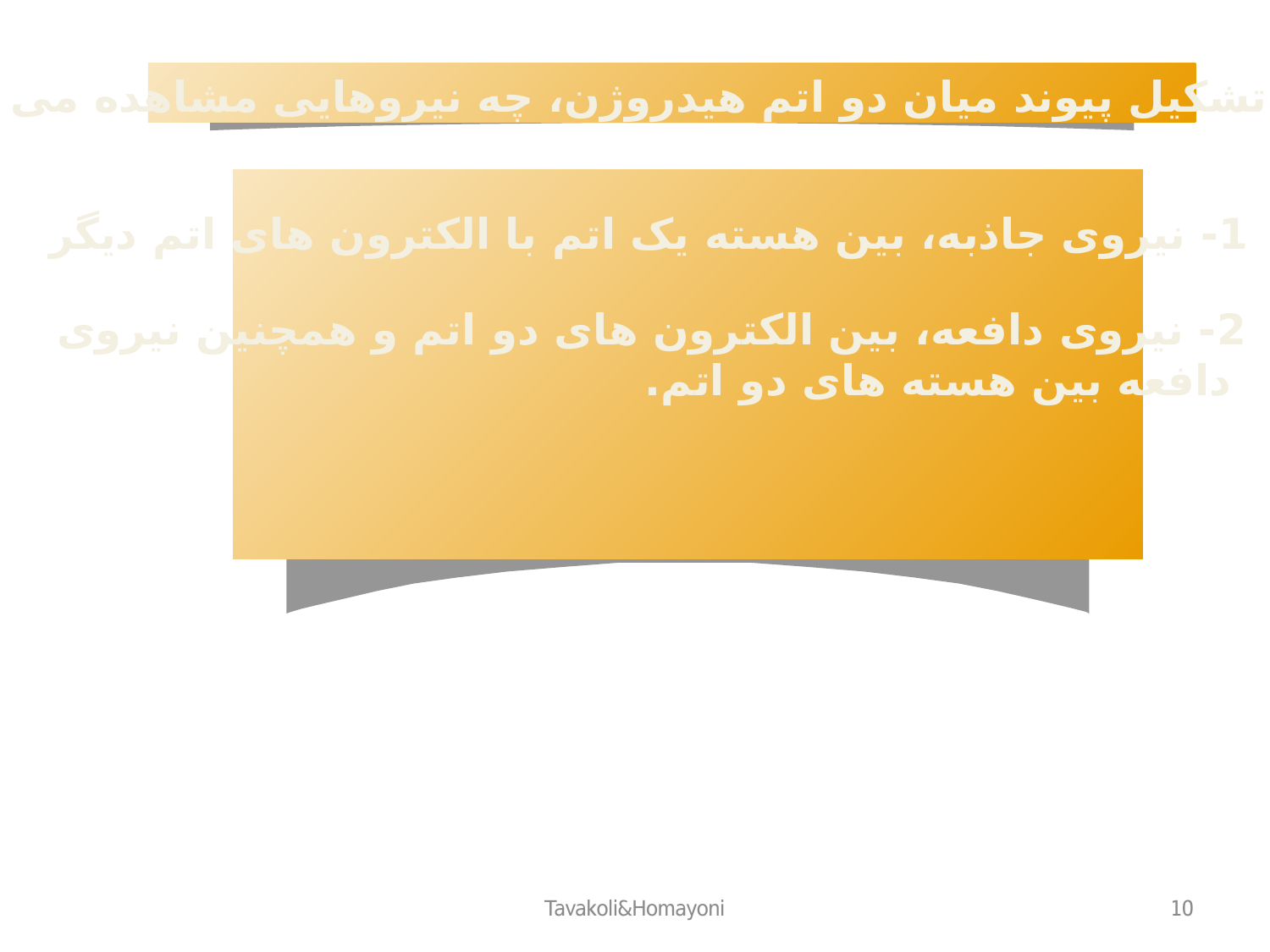

در هنگام تشکیل پیوند میان دو اتم هیدروژن، چه نیروهایی مشاهده می شود؟

1- نیروی جاذبه، بین هسته یک اتم با الکترون های اتم دیگر
2- نیروی دافعه، بین الکترون های دو اتم و همچنین نیروی
 دافعه بین هسته های دو اتم.
Tavakoli&Homayoni
10